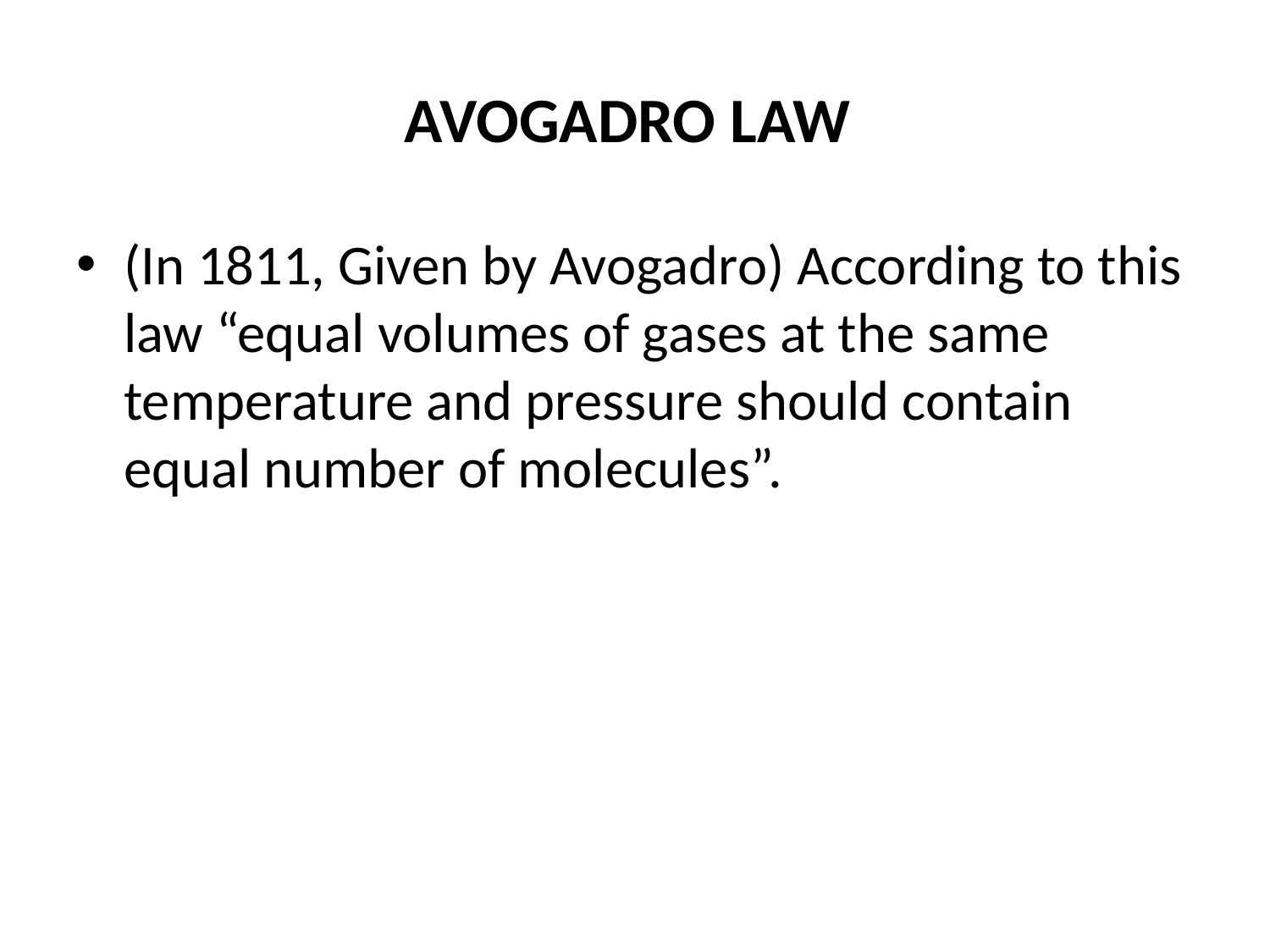

# AVOGADRO LAW
(In 1811, Given by Avogadro) According to this law “equal volumes of gases at the same temperature and pressure should contain equal number of molecules”.